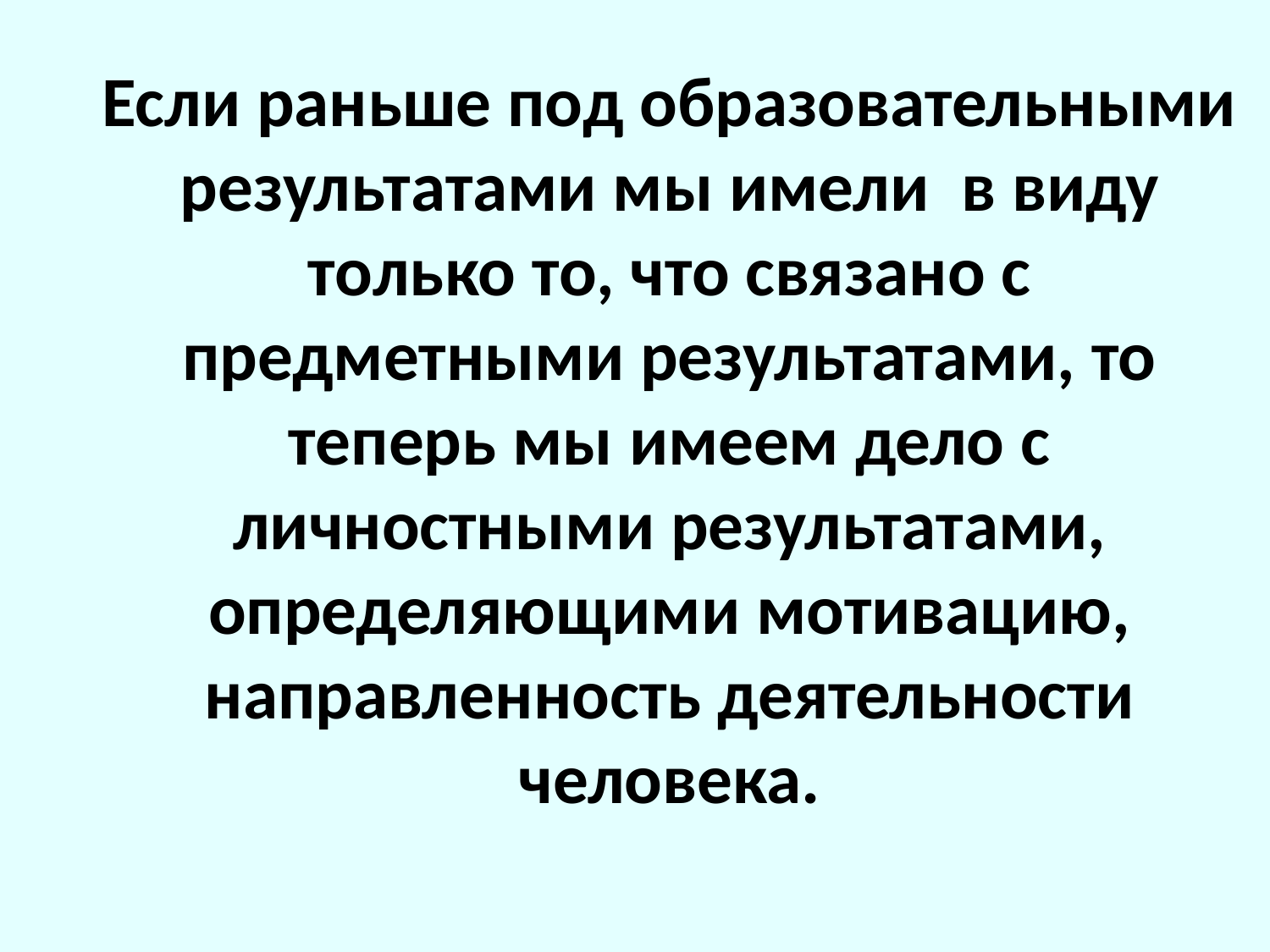

Если раньше под образовательными результатами мы имели  в виду только то, что связано с предметными результатами, то теперь мы имеем дело с личностными результатами, определяющими мотивацию, направленность деятельности человека.